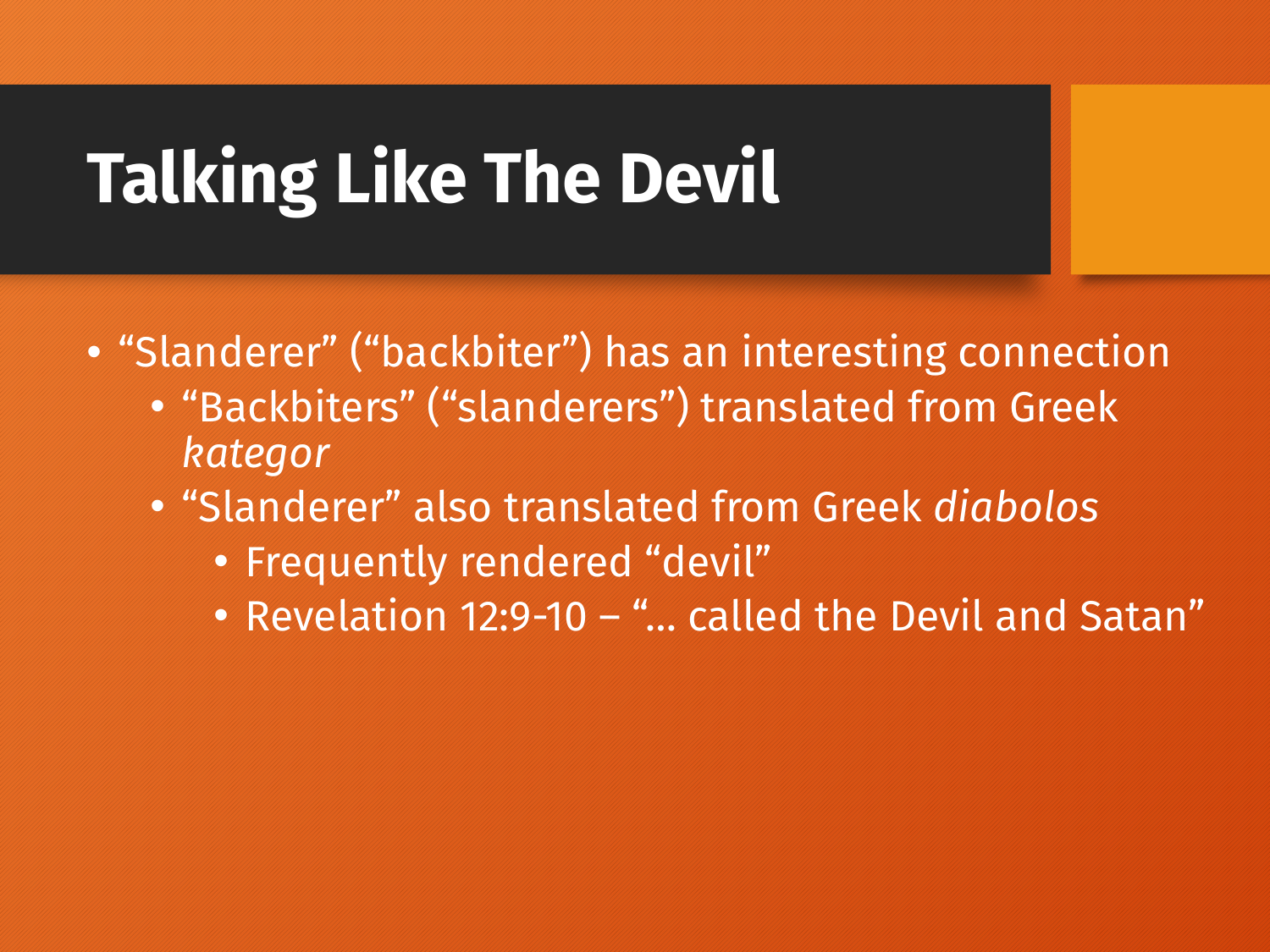

# Talking Like The Devil
“Slanderer” (“backbiter”) has an interesting connection
“Backbiters” (“slanderers”) translated from Greek kategor
“Slanderer” also translated from Greek diabolos
Frequently rendered “devil”
Revelation 12:9-10 – “… called the Devil and Satan”